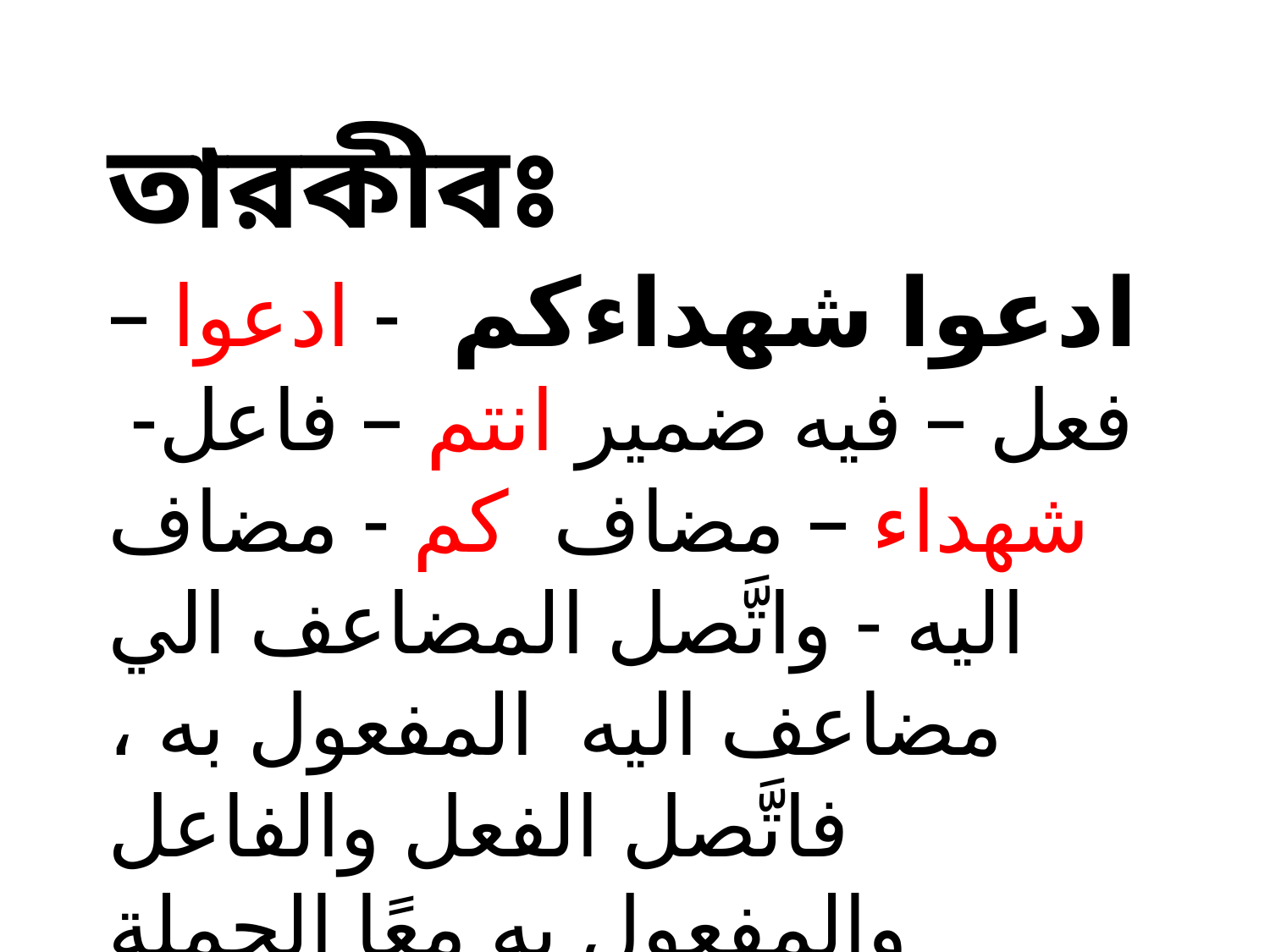

তারকীবঃ
ادعوا شهداءكم  - ادعوا – فعل – فيه ضمير انتم – فاعل-  شهداء – مضاف  كم - مضاف اليه - واتَّصل المضاعف الي مضاعف اليه  المفعول به ، فاتَّصل الفعل والفاعل والمفعول به معًا الجملة الفعلية ،